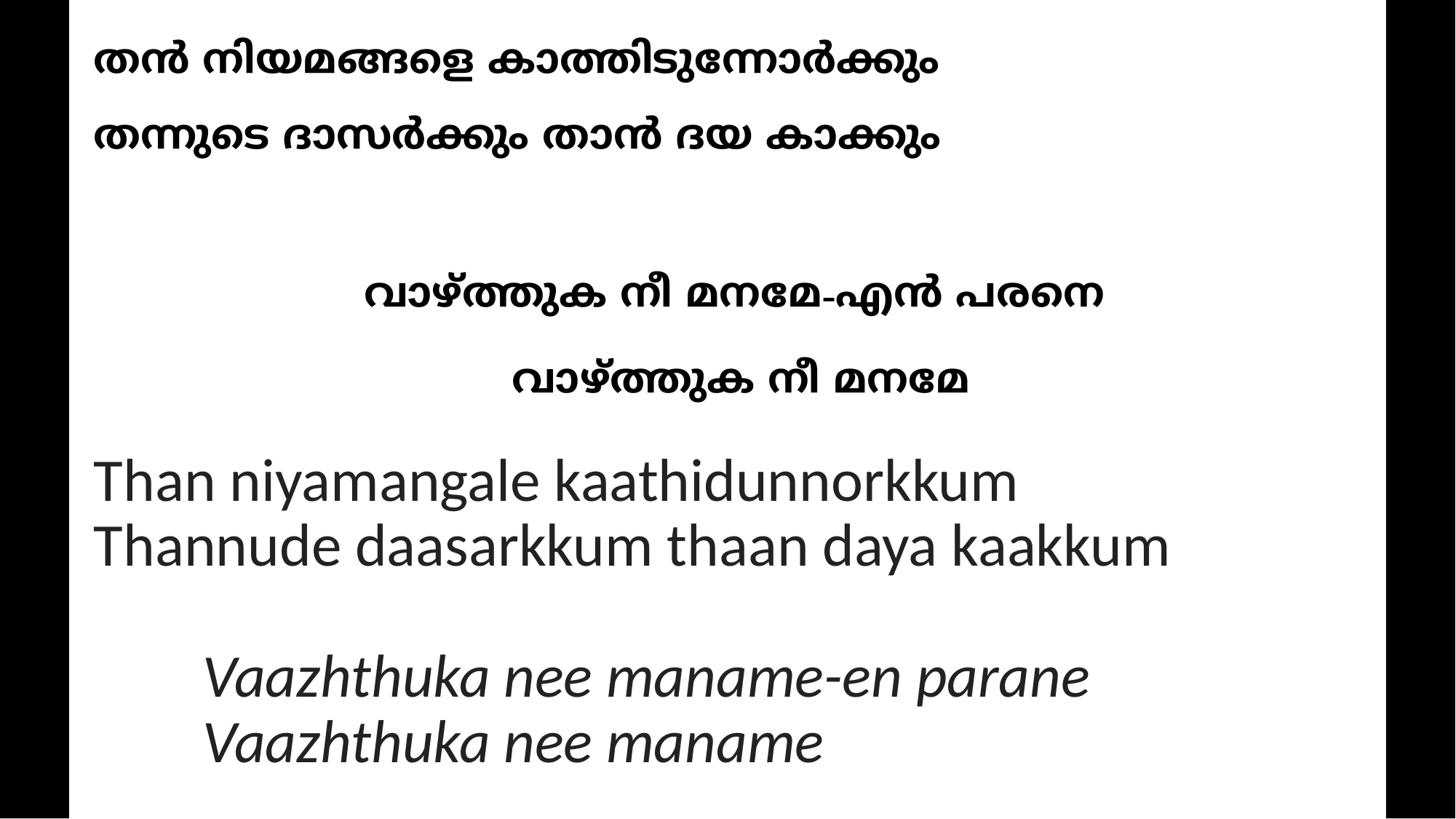

തന്‍ നിയമങ്ങളെ കാത്തിടുന്നോര്‍ക്കും
തന്നുടെ ദാസര്‍ക്കും താന്‍ ദയ കാക്കും
	വാഴ്ത്തുക നീ മനമേ-എന്‍ പരനെ
		വാഴ്ത്തുക നീ മനമേ
# Than niyamangale kaathidunnorkkum Thannude daasarkkum thaan daya kaakkum Vaazhthuka nee maname-en parane Vaazhthuka nee maname